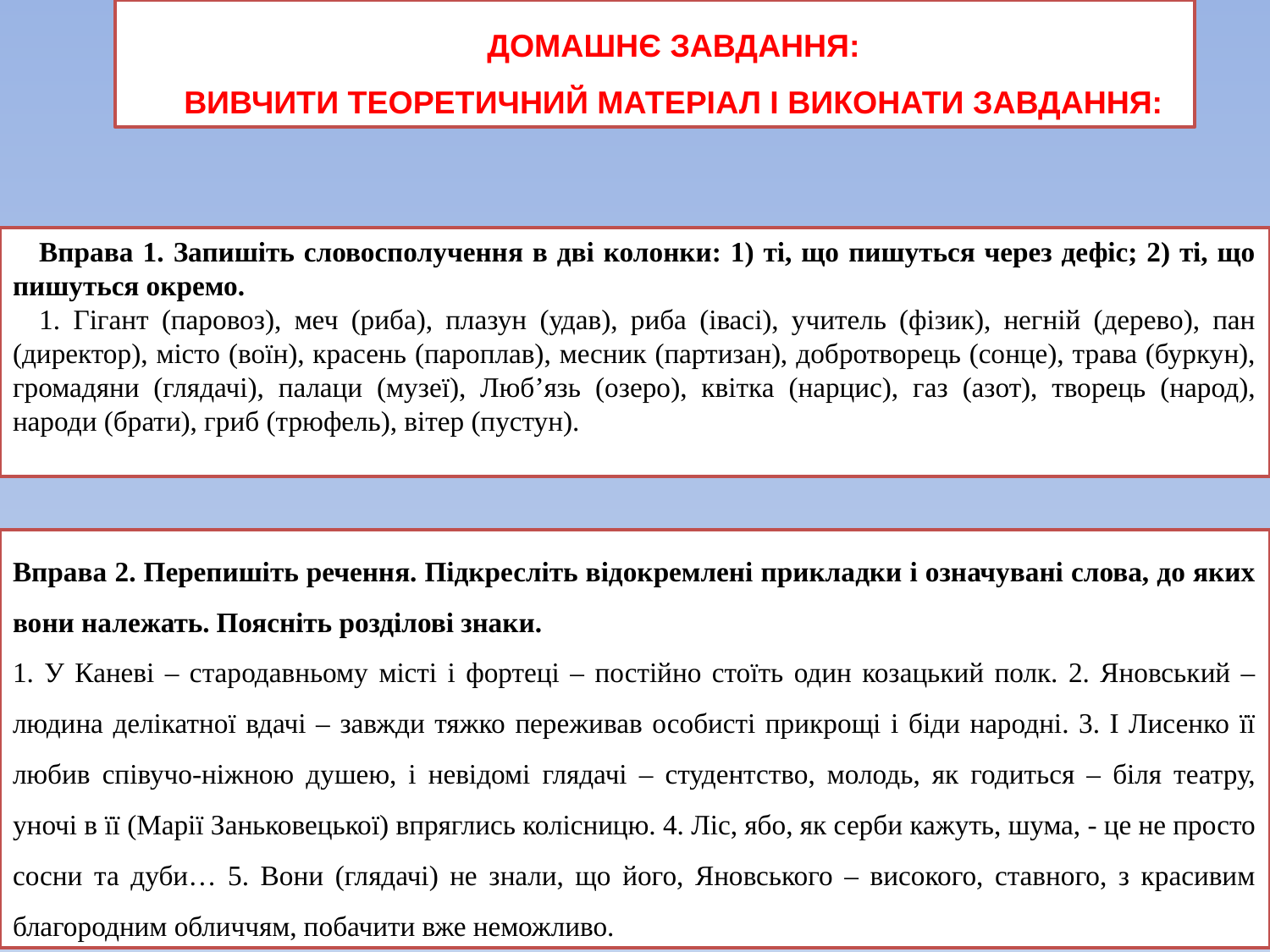

ДОМАШНЄ ЗАВДАННЯ:
ВИВЧИТИ ТЕОРЕТИЧНИЙ МАТЕРІАЛ І ВИКОНАТИ ЗАВДАННЯ:
Вправа 1. Запишіть словосполучення в дві колонки: 1) ті, що пишуться через дефіс; 2) ті, що пишуться окремо.
1. Гігант (паровоз), меч (риба), плазун (удав), риба (івасі), учитель (фізик), негній (дерево), пан (директор), місто (воїн), красень (пароплав), месник (партизан), добротворець (сонце), трава (буркун), громадяни (глядачі), палаци (музеї), Люб’язь (озеро), квітка (нарцис), газ (азот), творець (народ), народи (брати), гриб (трюфель), вітер (пустун).

Вправа 2. Перепишіть речення. Підкресліть відокремлені прикладки і означувані слова, до яких вони належать. Поясніть розділові знаки.
1. У Каневі – стародавньому місті і фортеці – постійно стоїть один козацький полк. 2. Яновський – людина делікатної вдачі – завжди тяжко переживав особисті прикрощі і біди народні. 3. І Лисенко її любив співучо-ніжною душею, і невідомі глядачі – студентство, молодь, як годиться – біля театру, уночі в її (Марії Заньковецької) впряглись колісницю. 4. Ліс, ябо, як серби кажуть, шума, - це не просто сосни та дуби… 5. Вони (глядачі) не знали, що його, Яновського – високого, ставного, з красивим благородним обличчям, побачити вже неможливо.